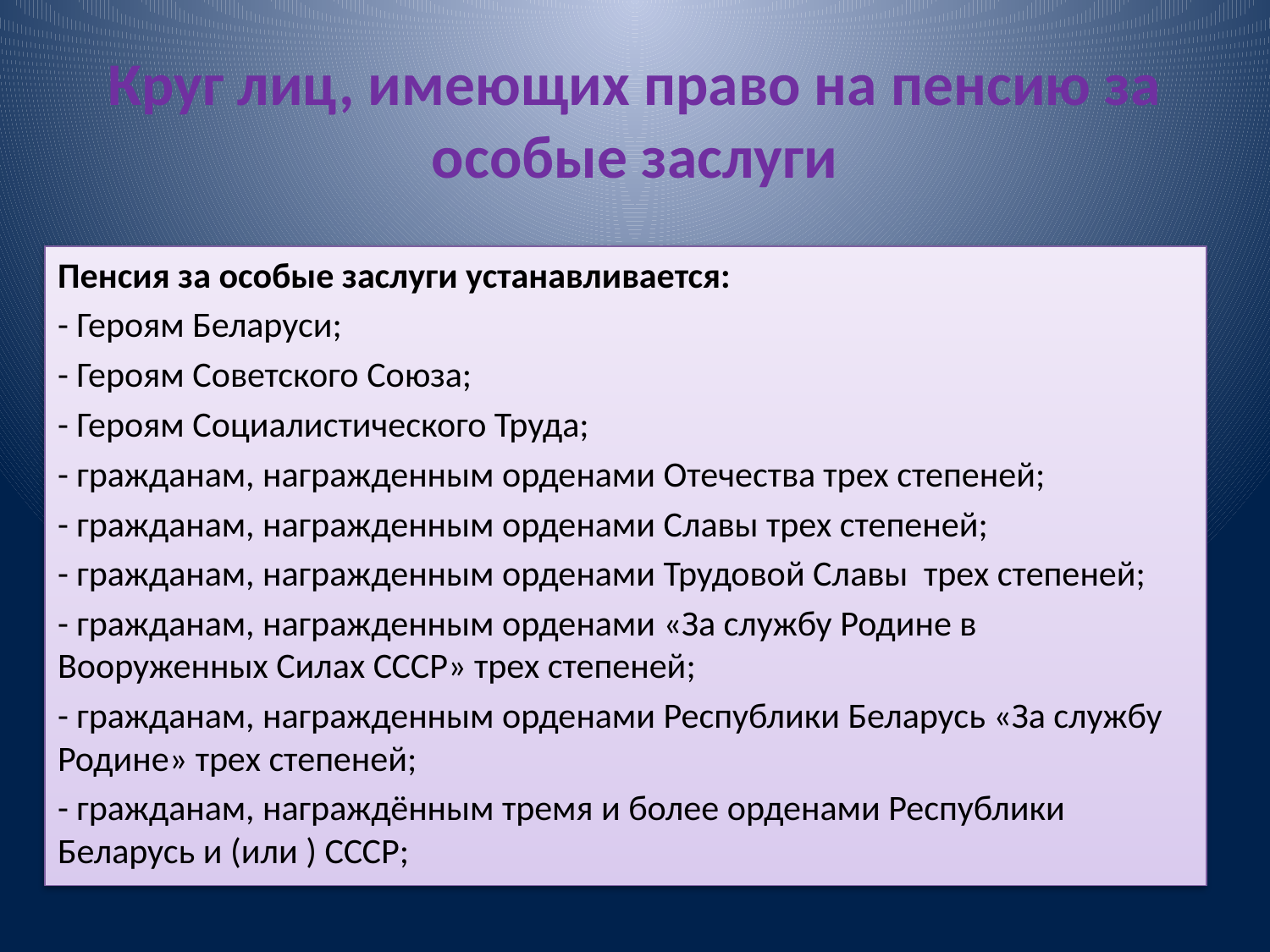

# Круг лиц, имеющих право на пенсию за особые заслуги
Пенсия за особые заслуги устанавливается:
- Героям Беларуси;
- Героям Советского Союза;
- Героям Социалистического Труда;
- гражданам, награжденным орденами Отечества трех степеней;
- гражданам, награжденным орденами Славы трех степеней;
- гражданам, награжденным орденами Трудовой Славы  трех степеней;
- гражданам, награжденным орденами «За службу Родине в Вооруженных Силах СССР» трех степеней;
- гражданам, награжденным орденами Республики Беларусь «За службу Родине» трех степеней;
- гражданам, награждённым тремя и более орденами Республики Беларусь и (или ) СССР;